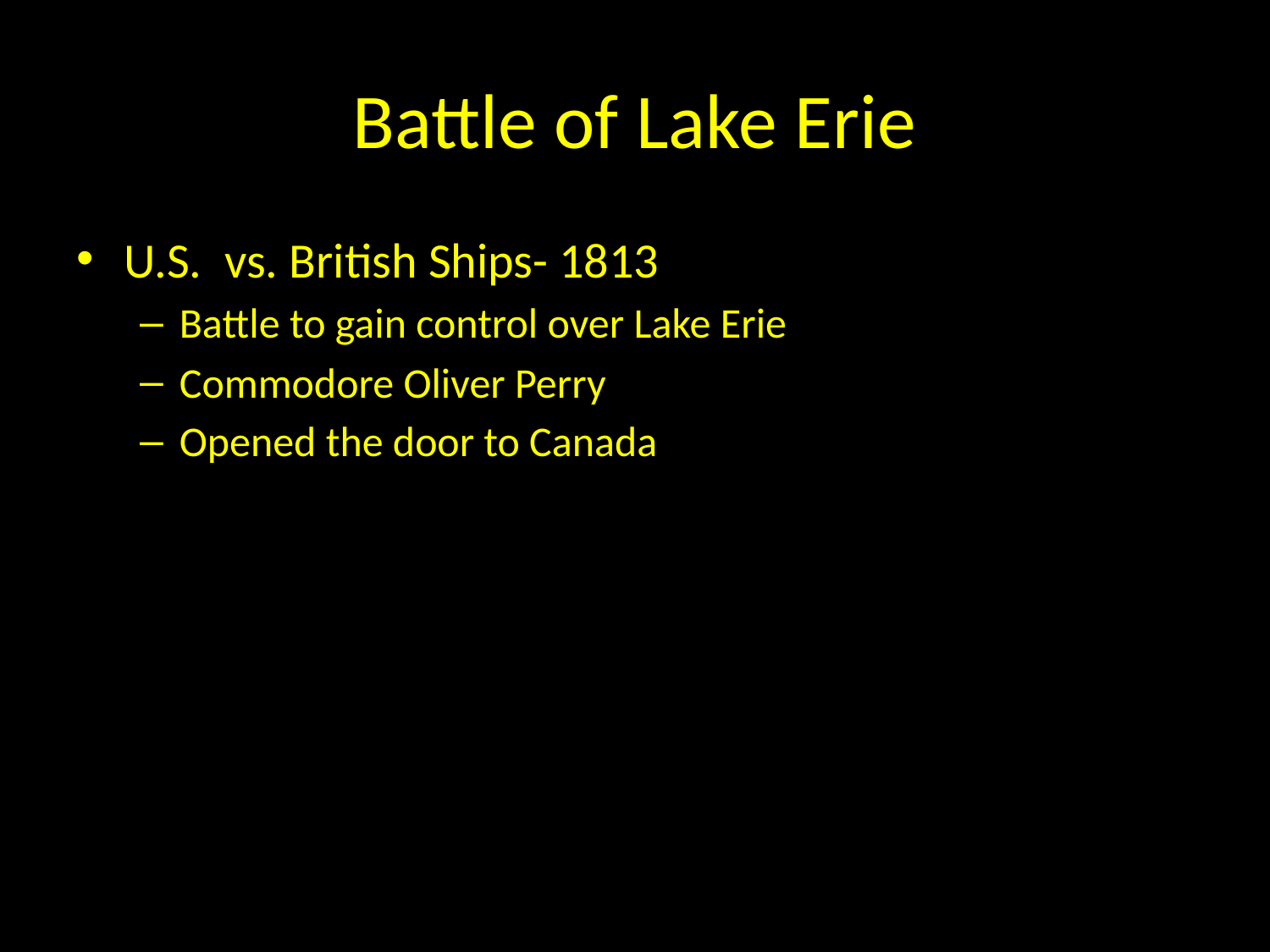

# Battle of Lake Erie
U.S.  vs. British Ships- 1813
Battle to gain control over Lake Erie
Commodore Oliver Perry
Opened the door to Canada